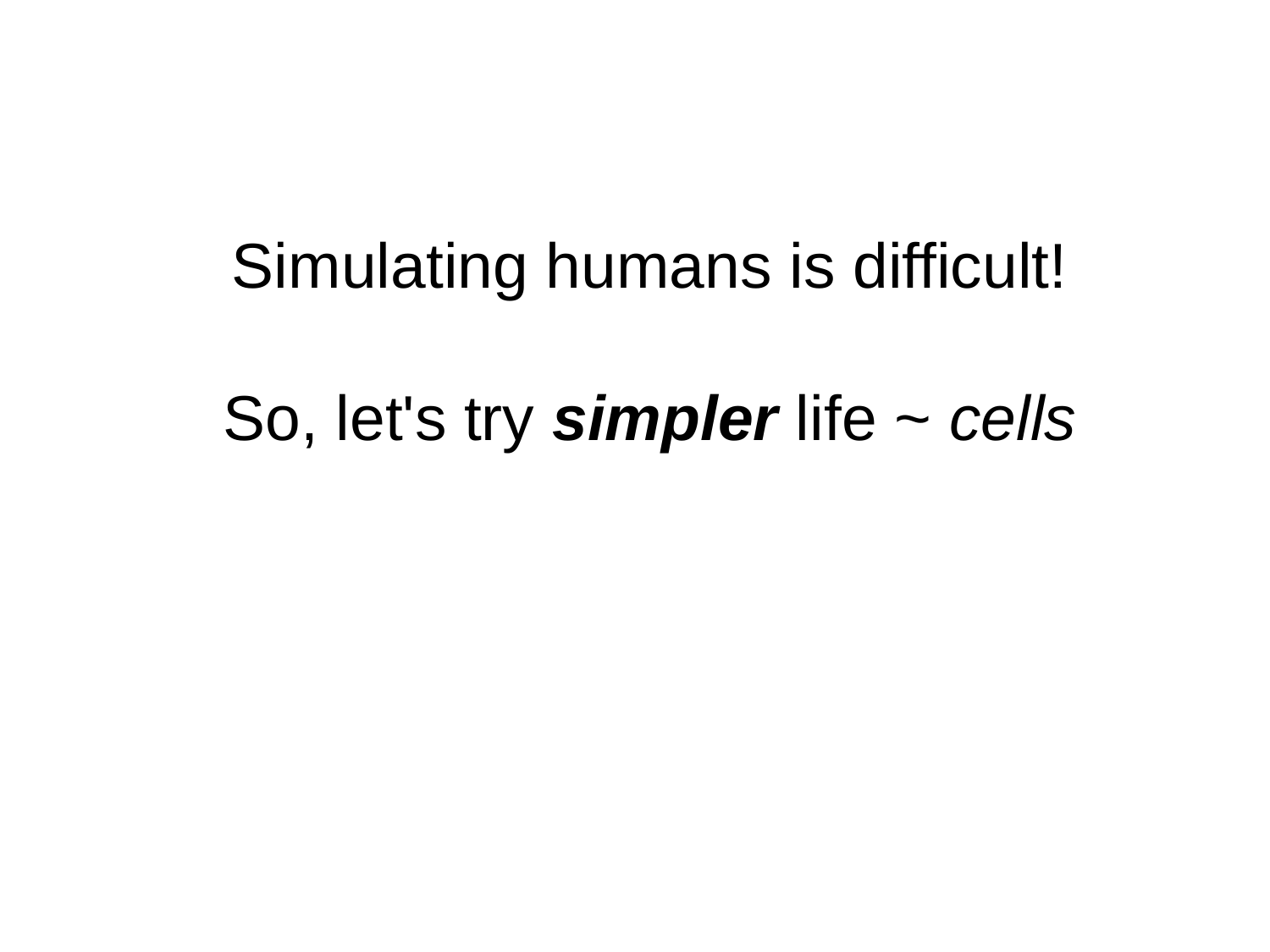

# Simulating humans is difficult!

So, let's try simpler life ~ cells